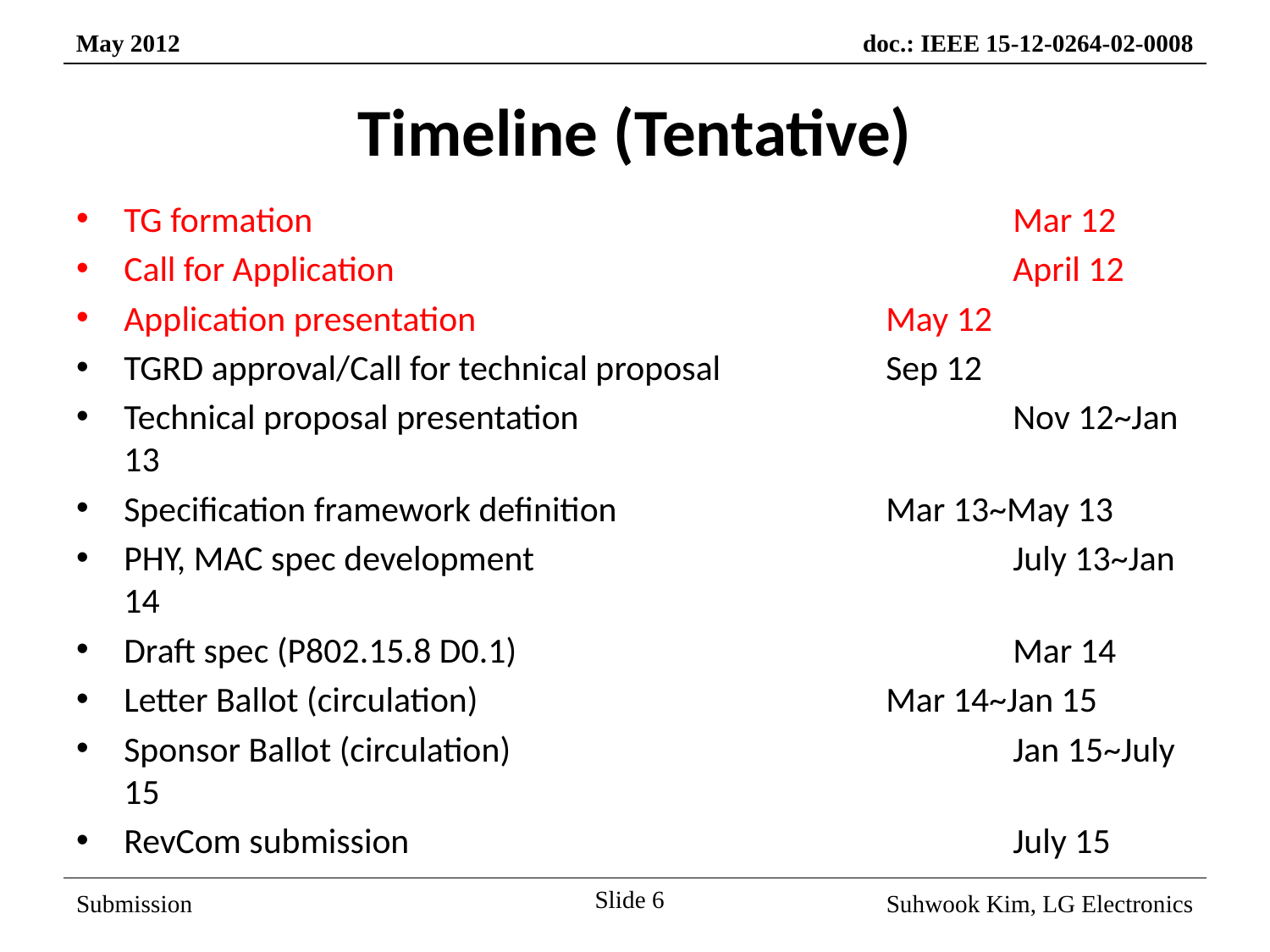

# Timeline (Tentative)
TG formation						Mar 12
Call for Application					April 12
Application presentation				May 12
TGRD approval/Call for technical proposal		Sep 12
Technical proposal presentation				Nov 12~Jan 13
Specification framework definition			Mar 13~May 13
PHY, MAC spec development				July 13~Jan 14
Draft spec (P802.15.8 D0.1)				Mar 14
Letter Ballot (circulation)				Mar 14~Jan 15
Sponsor Ballot (circulation)				Jan 15~July 15
RevCom submission 					July 15
Slide 6